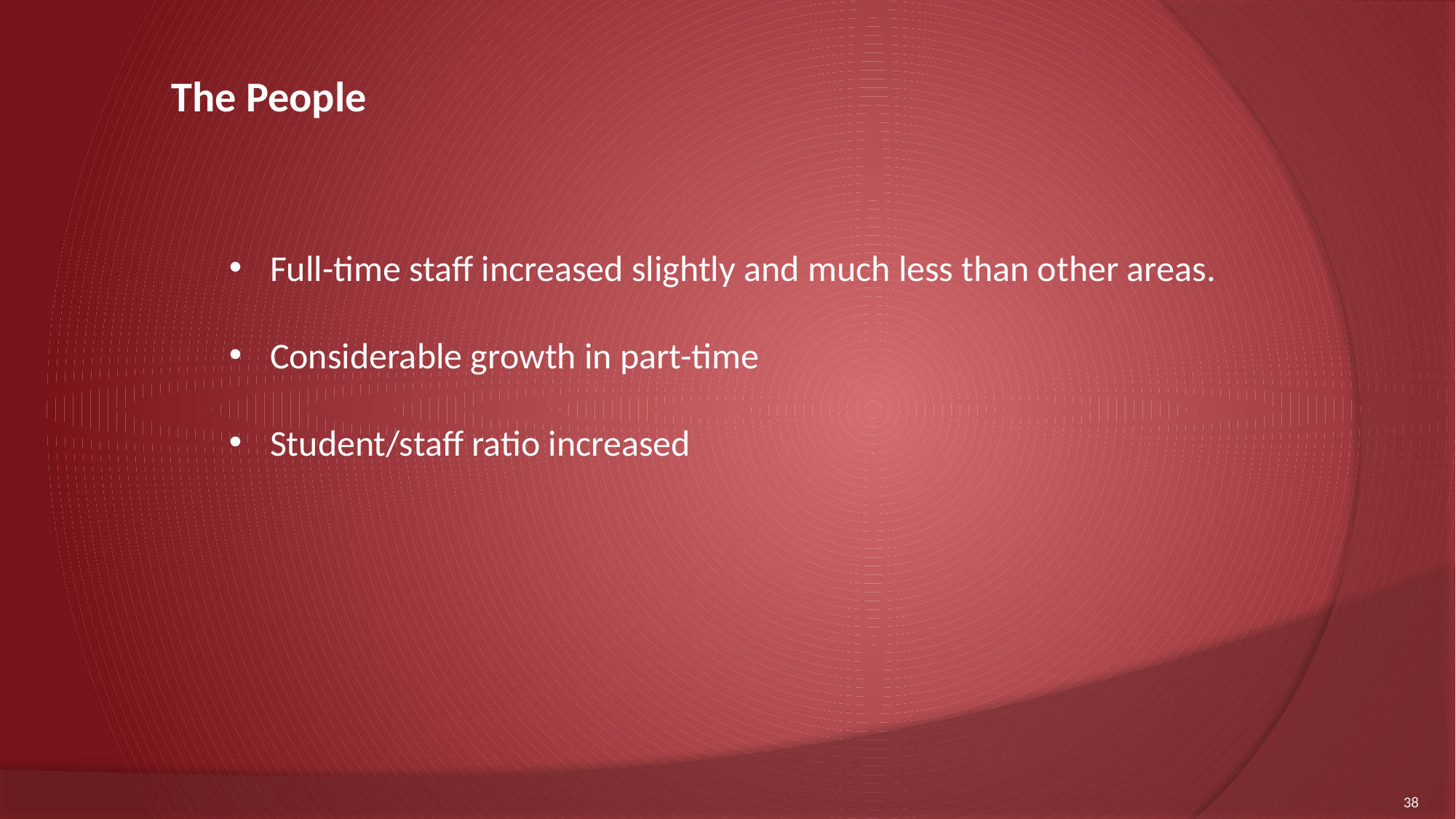

The People
Full-time staff increased slightly and much less than other areas.

Considerable growth in part-time

Student/staff ratio increased

38